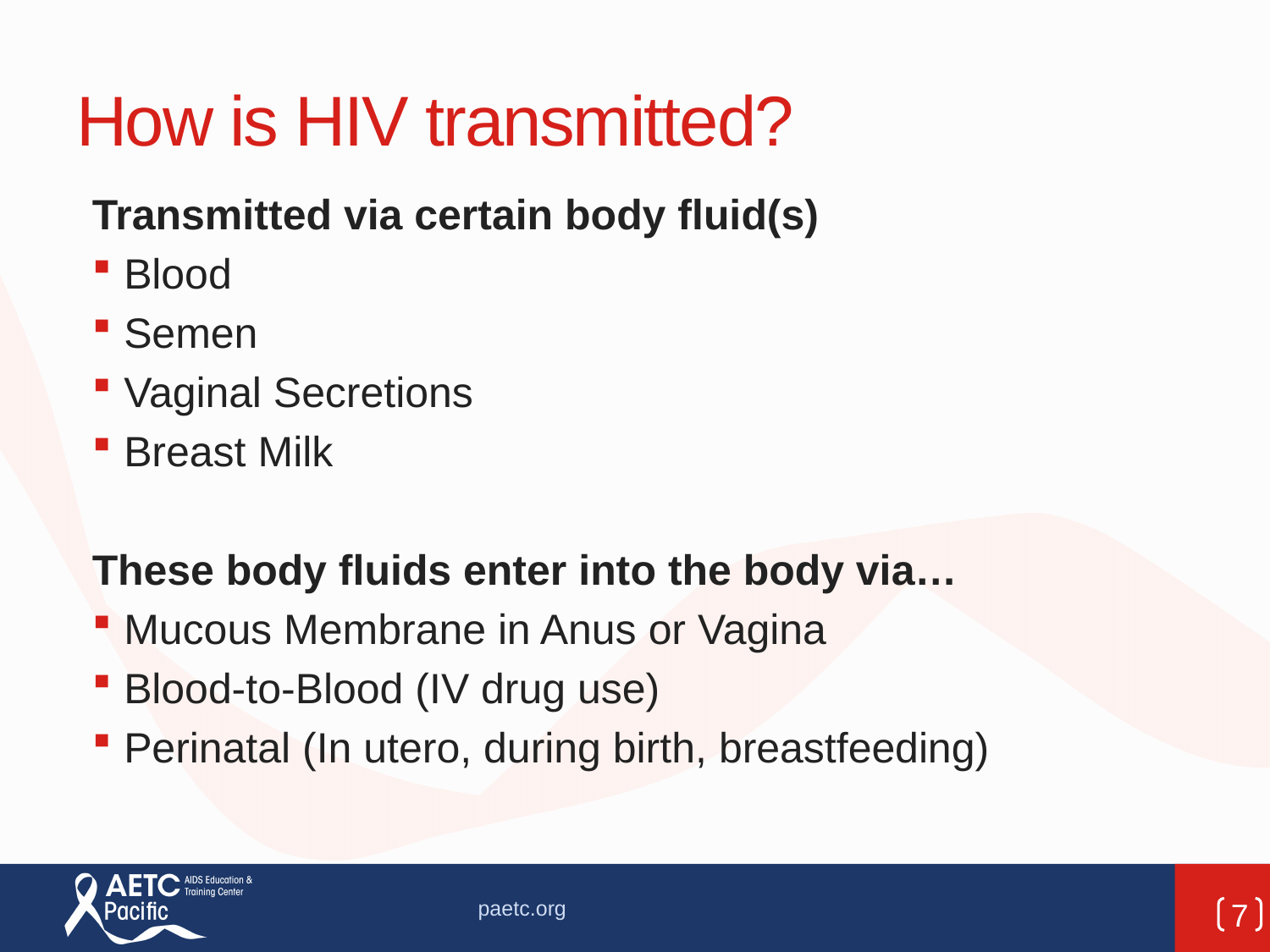

# How is HIV transmitted?
Transmitted via certain body fluid(s)
Blood
Semen
Vaginal Secretions
Breast Milk

These body fluids enter into the body via…
Mucous Membrane in Anus or Vagina
Blood-to-Blood (IV drug use)
Perinatal (In utero, during birth, breastfeeding)

paetc.org
7